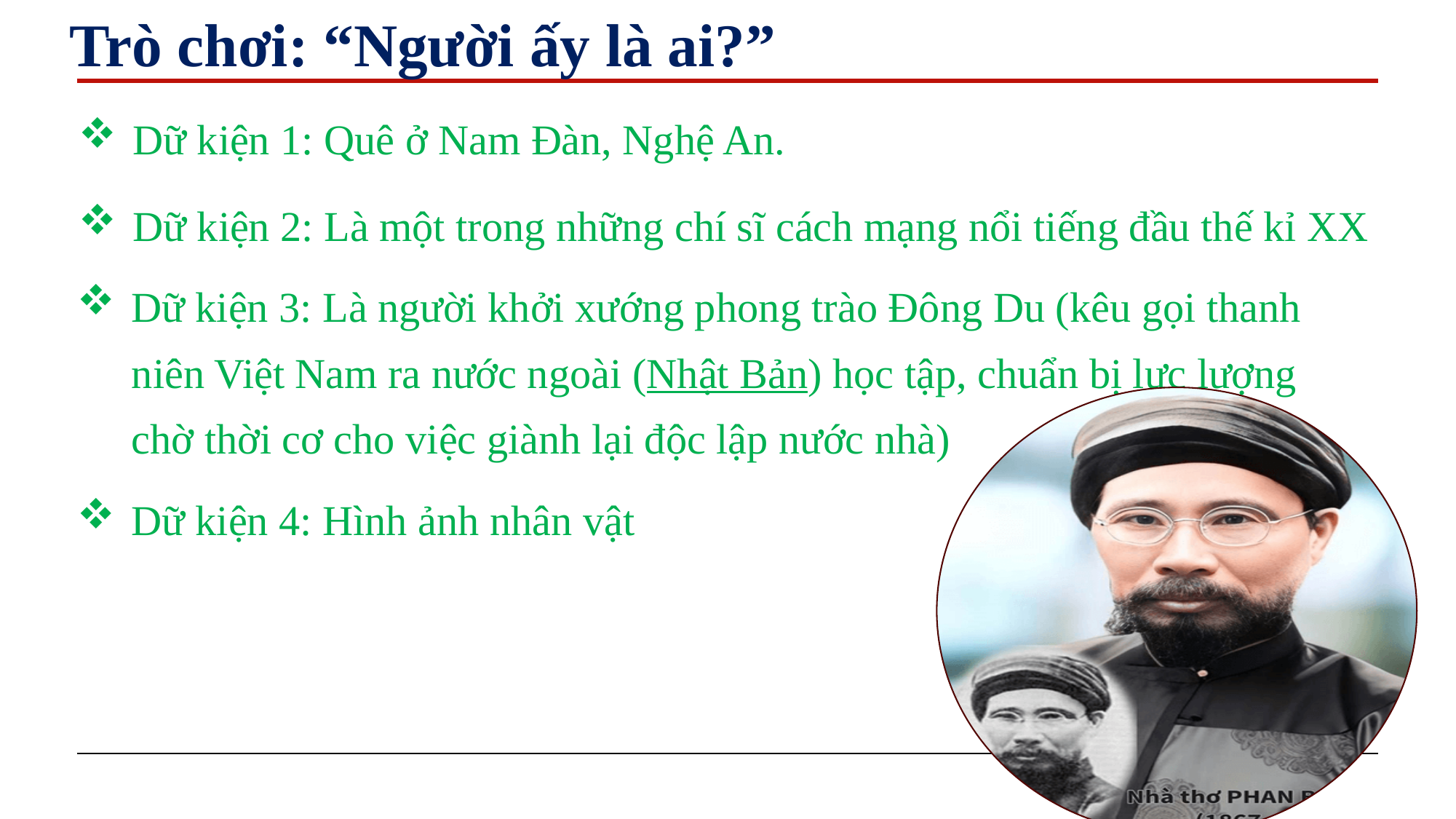

Trò chơi: “Người ấy là ai?”
Dữ kiện 1: Quê ở Nam Đàn, Nghệ An.
Dữ kiện 2: Là một trong những chí sĩ cách mạng nổi tiếng đầu thế kỉ XX
Dữ kiện 3: Là người khởi xướng phong trào Đông Du (kêu gọi thanh niên Việt Nam ra nước ngoài (Nhật Bản) học tập, chuẩn bị lực lượng chờ thời cơ cho việc giành lại độc lập nước nhà)

Dữ kiện 4: Hình ảnh nhân vật